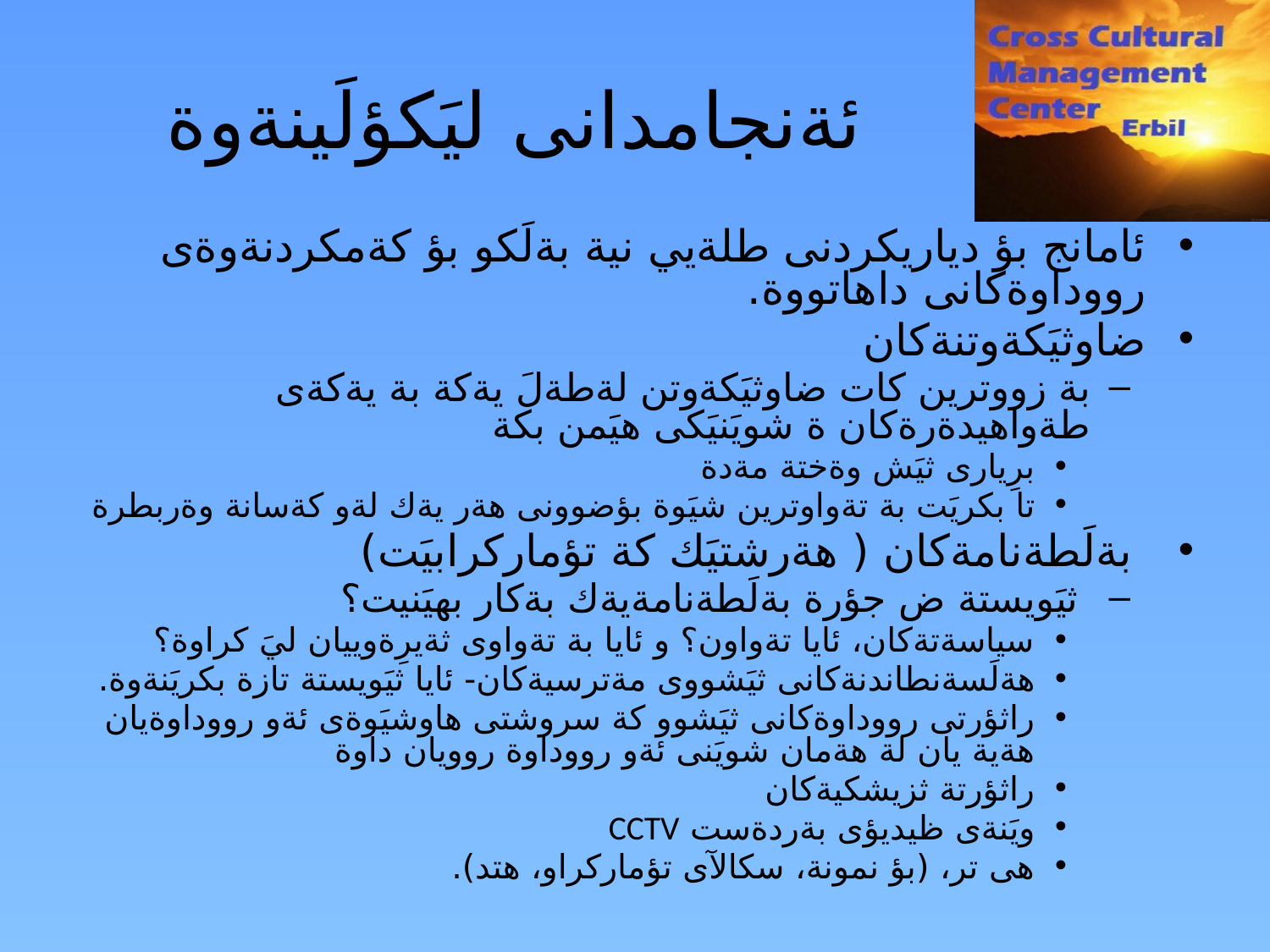

ئةنجامدانى ليَكؤلَينةوة
ئامانج بؤ دياريكردنى طلةيي نية بةلَكو بؤ كةمكردنةوةى رووداوةكانى داهاتووة.
ضاوثيَكةوتنةكان
بة زووترين كات ضاوثيَكةوتن لةطةلَ يةكة بة يةكةى طةواهيدةرةكان ة شويَنيَكى هيَمن بكة
برِيارى ثيَش وةختة مةدة
تا بكريَت بة تةواوترين شيَوة بؤضوونى هةر يةك لةو كةسانة وةربطرة
 بةلَطةنامةكان ( هةرشتيَك كة تؤماركرابيَت)
 ثيَويستة ض جؤرة بةلَطةنامةيةك بةكار بهيَنيت؟
سياسةتةكان، ئايا تةواون؟ و ئايا بة تةواوى ثةيرِةوييان ليَ كراوة؟
هةلَسةنطاندنةكانى ثيَشووى مةترسيةكان- ئايا ثيَويستة تازة بكريَنةوة.
راثؤرتى رووداوةكانى ثيَشوو كة سروشتى هاوشيَوةى ئةو رووداوةيان هةية يان لة هةمان شويَنى ئةو رووداوة روويان داوة
راثؤرتة ثزيشكيةكان
ويَنةى ظيديؤى بةردةست CCTV
هى تر، (بؤ نمونة، سكالآى تؤماركراو، هتد).